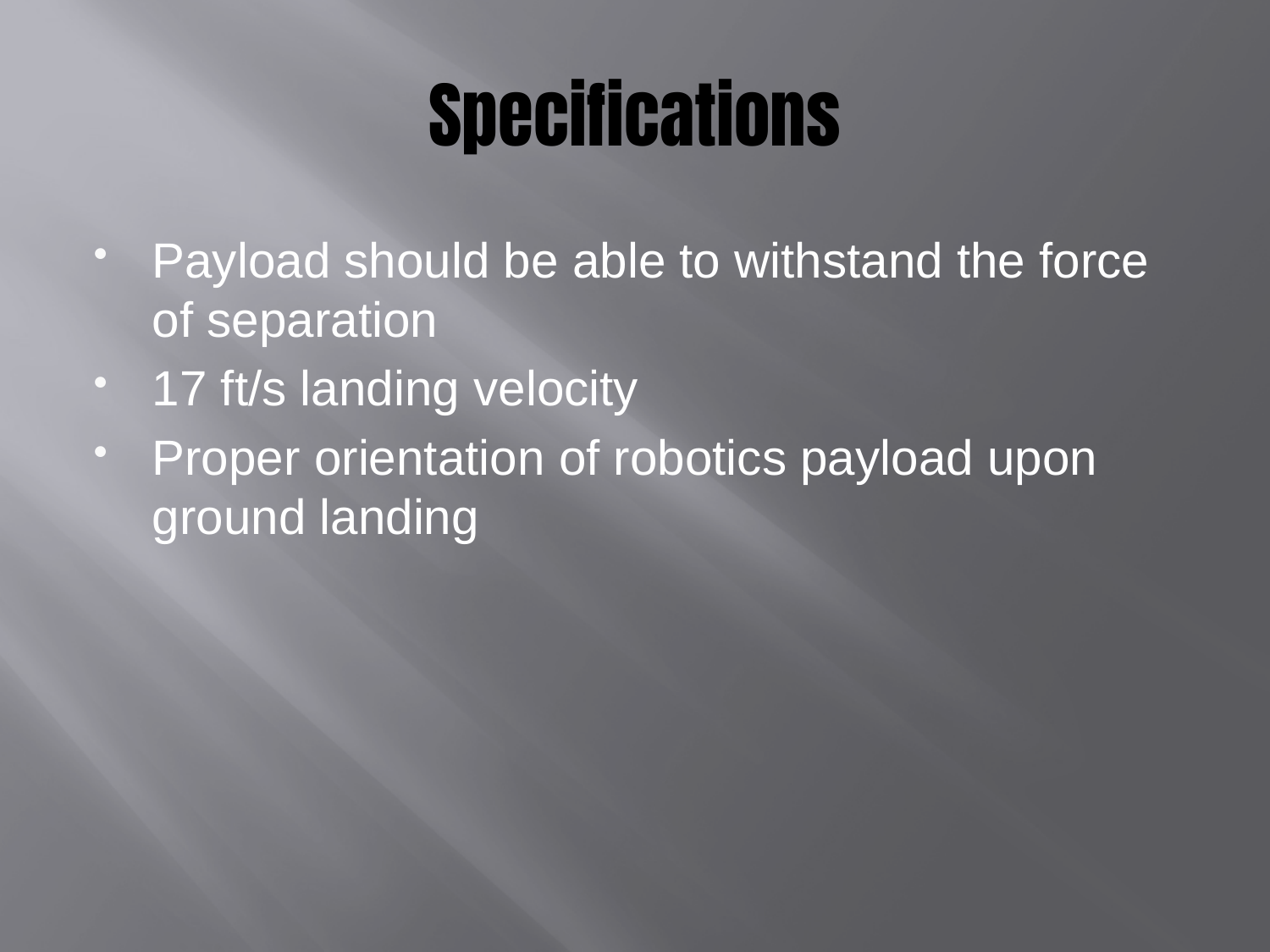

# Specifications
Payload should be able to withstand the force of separation
17 ft/s landing velocity
Proper orientation of robotics payload upon ground landing